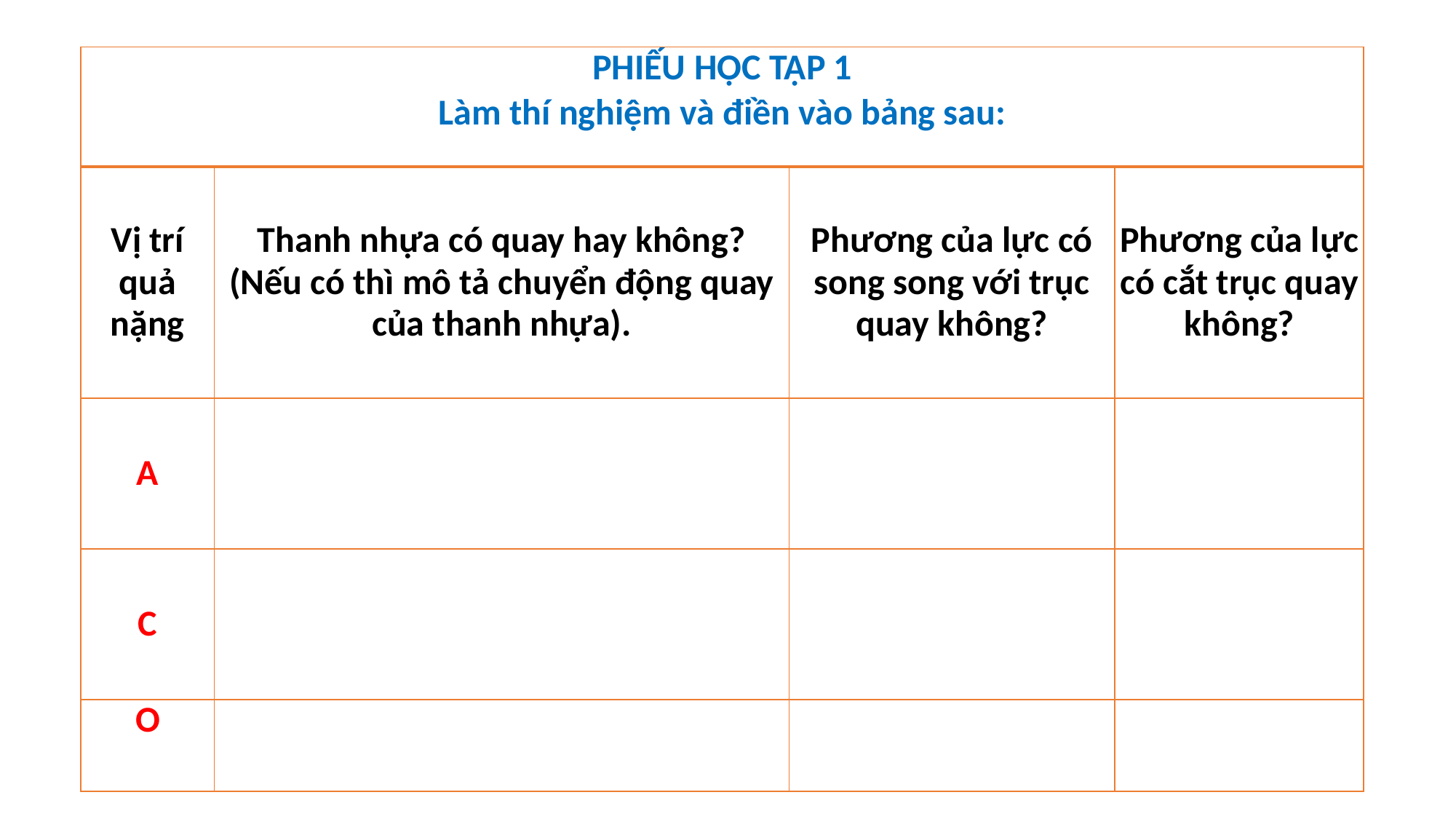

| PHIẾU HỌC TẬP 1 Làm thí nghiệm và điền vào bảng sau: |  |  |  |
| --- | --- | --- | --- |
| Vị trí quả nặng | Thanh nhựa có quay hay không? (Nếu có thì mô tả chuyển động quay của thanh nhựa). | Phương của lực có song song với trục quay không? | Phương của lực có cắt trục quay không? |
| A | Có. Thanh nhựa quay ngược chiều kim đồng hồ quanh điểm O | Không | Không |
| C | Có. Thanh nhựa quay cùng chiều kim đồng hồ quanh điểm O | Không | Không |
| O | Không | Có | Không |